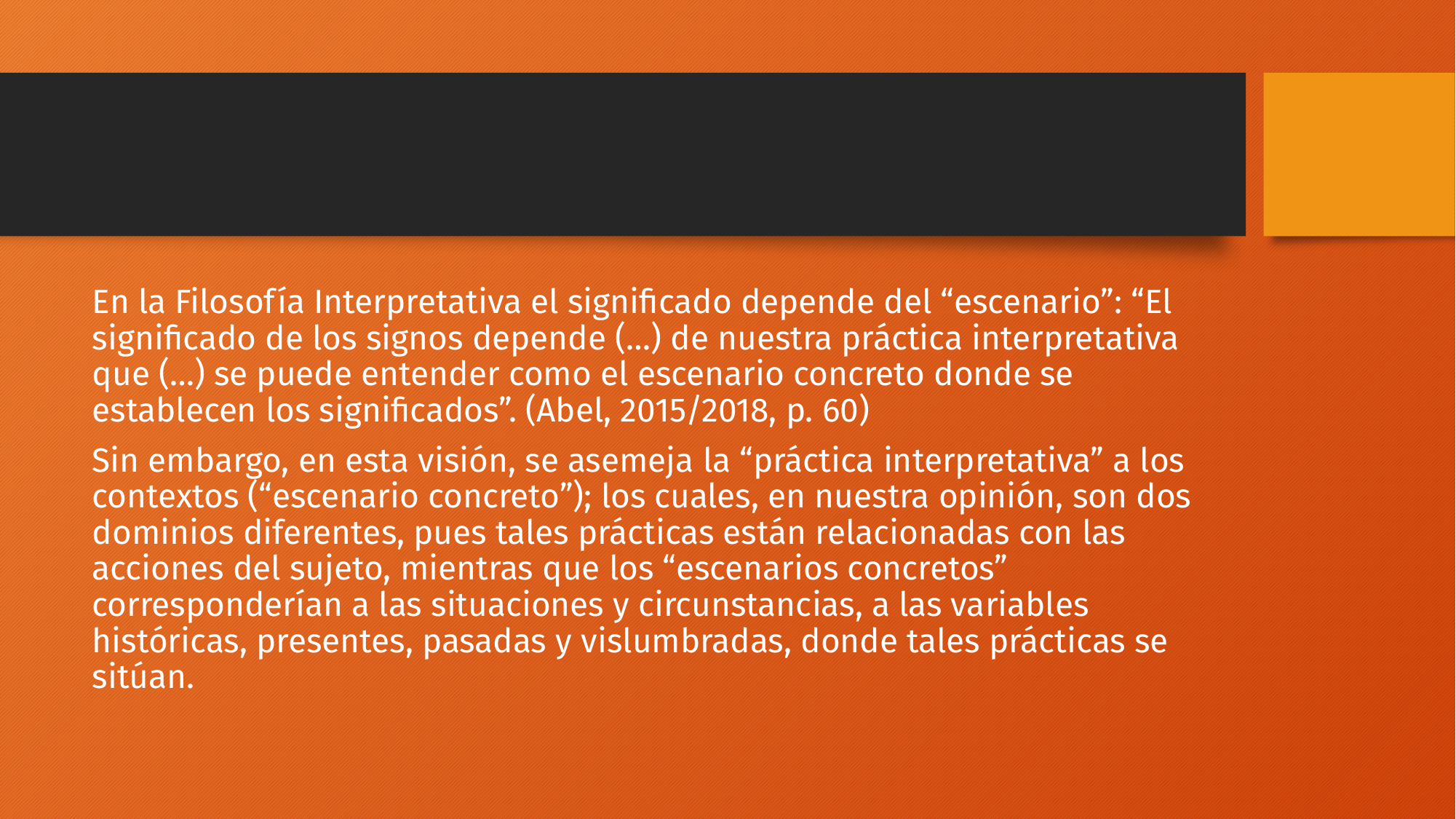

#
En la Filosofía Interpretativa el significado depende del “escenario”: “El significado de los signos depende (…) de nuestra práctica interpretativa que (…) se puede entender como el escenario concreto donde se establecen los significados”. (Abel, 2015/2018, p. 60)
Sin embargo, en esta visión, se asemeja la “práctica interpretativa” a los contextos (“escenario concreto”); los cuales, en nuestra opinión, son dos dominios diferentes, pues tales prácticas están relacionadas con las acciones del sujeto, mientras que los “escenarios concretos” corresponderían a las situaciones y circunstancias, a las variables históricas, presentes, pasadas y vislumbradas, donde tales prácticas se sitúan.